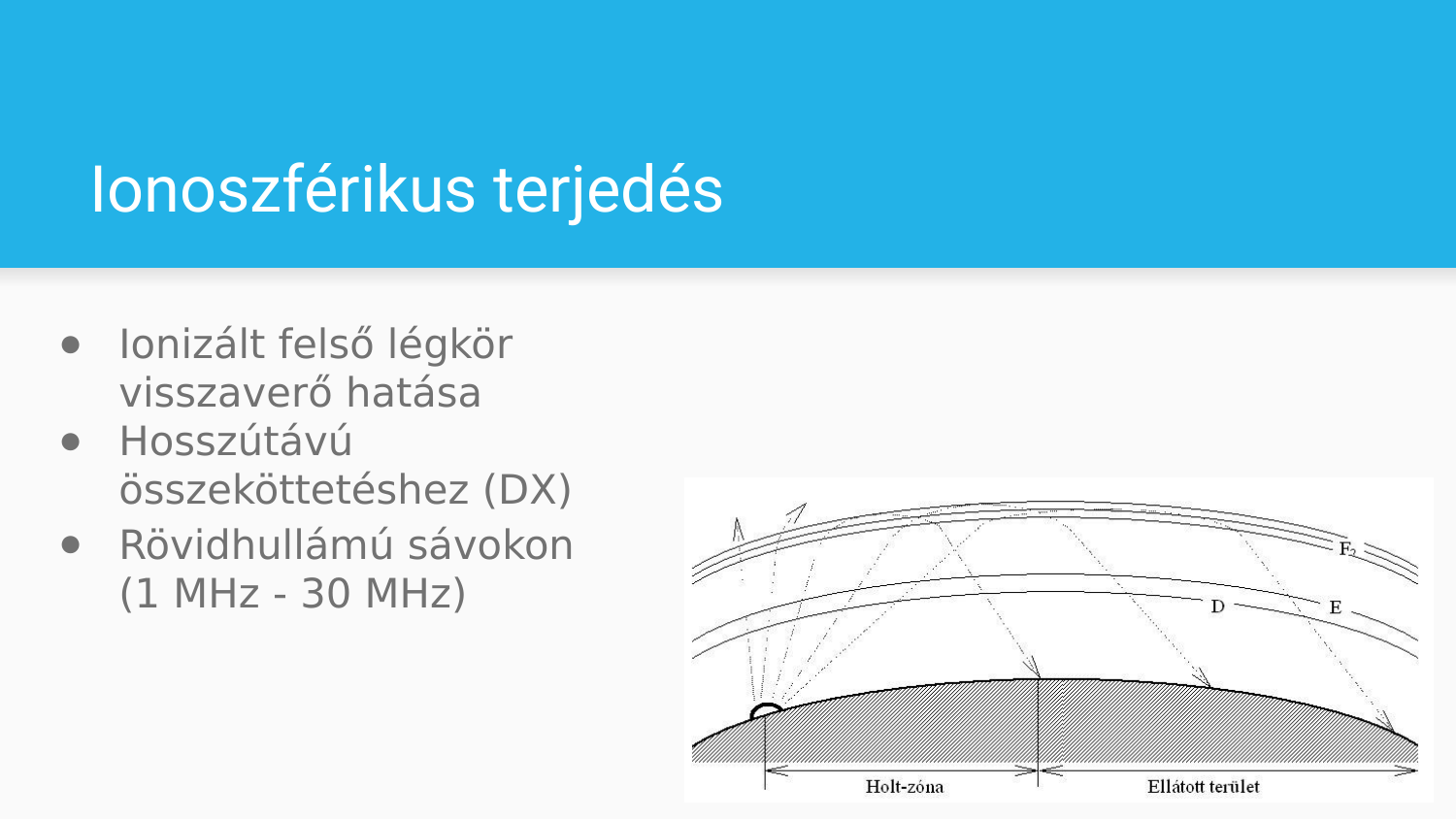

# Ionoszférikus terjedés
Ionizált felső légkör visszaverő hatása
Hosszútávú összeköttetéshez (DX)
Rövidhullámú sávokon (1 MHz - 30 MHz)